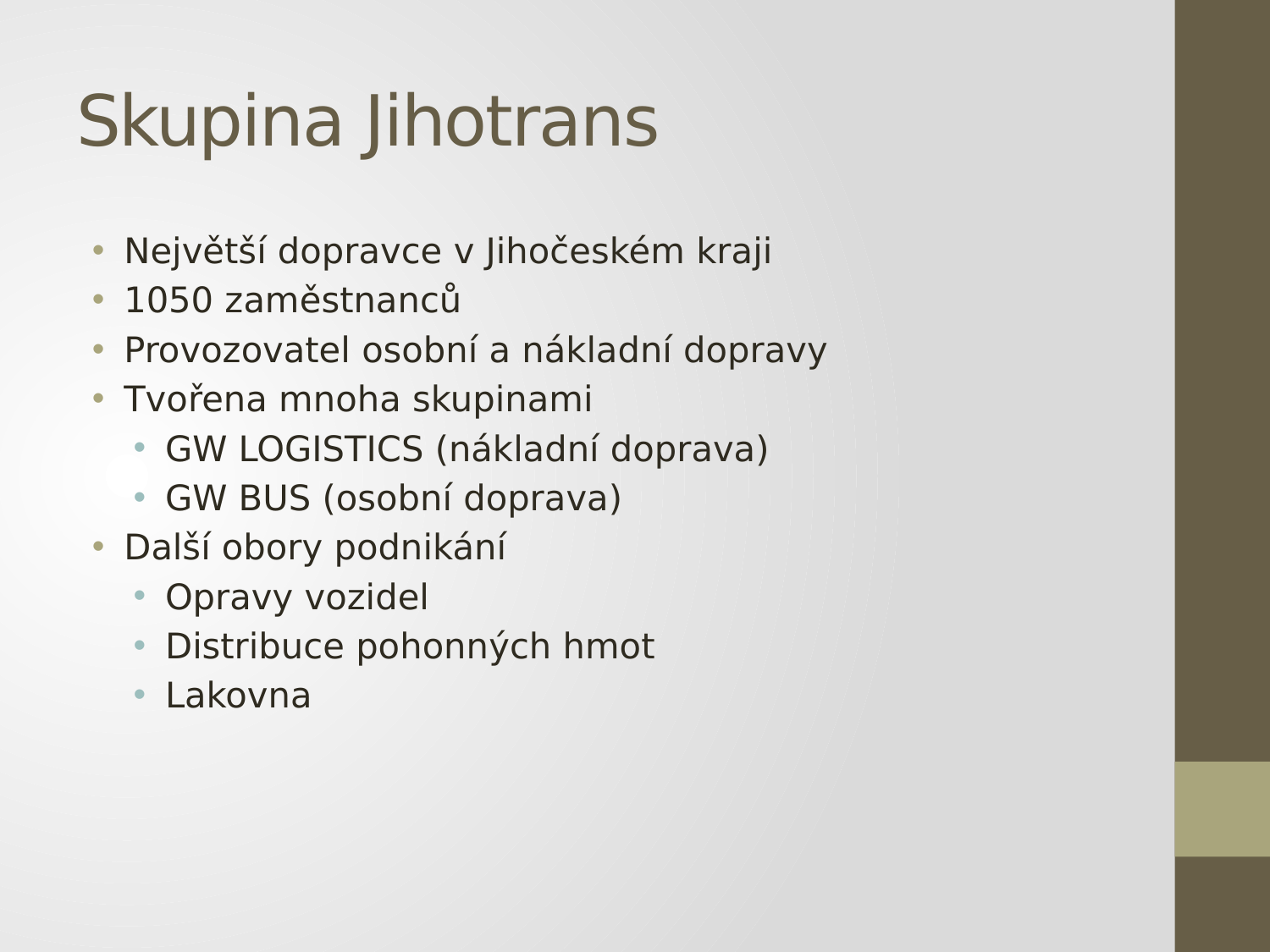

# Skupina Jihotrans
Největší dopravce v Jihočeském kraji
1050 zaměstnanců
Provozovatel osobní a nákladní dopravy
Tvořena mnoha skupinami
GW LOGISTICS (nákladní doprava)
GW BUS (osobní doprava)
Další obory podnikání
Opravy vozidel
Distribuce pohonných hmot
Lakovna